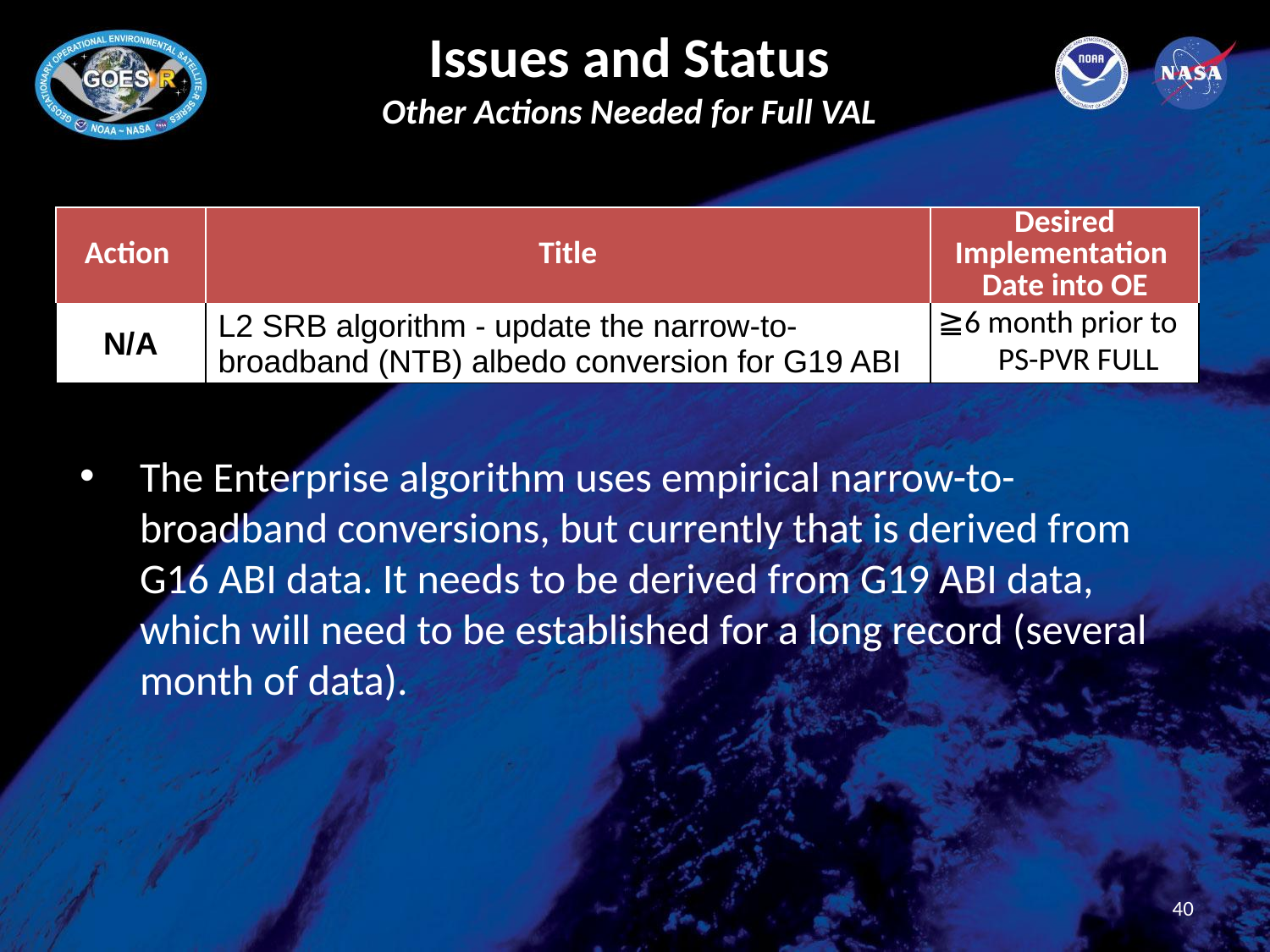

# Issues and Status Other Actions Needed for Full VAL
| Action | Title | Desired Implementation Date into OE |
| --- | --- | --- |
| N/A | L2 SRB algorithm - update the narrow-to-broadband (NTB) albedo conversion for G19 ABI | ≧6 month prior to PS-PVR FULL |
The Enterprise algorithm uses empirical narrow-to-broadband conversions, but currently that is derived from G16 ABI data. It needs to be derived from G19 ABI data, which will need to be established for a long record (several month of data).
40